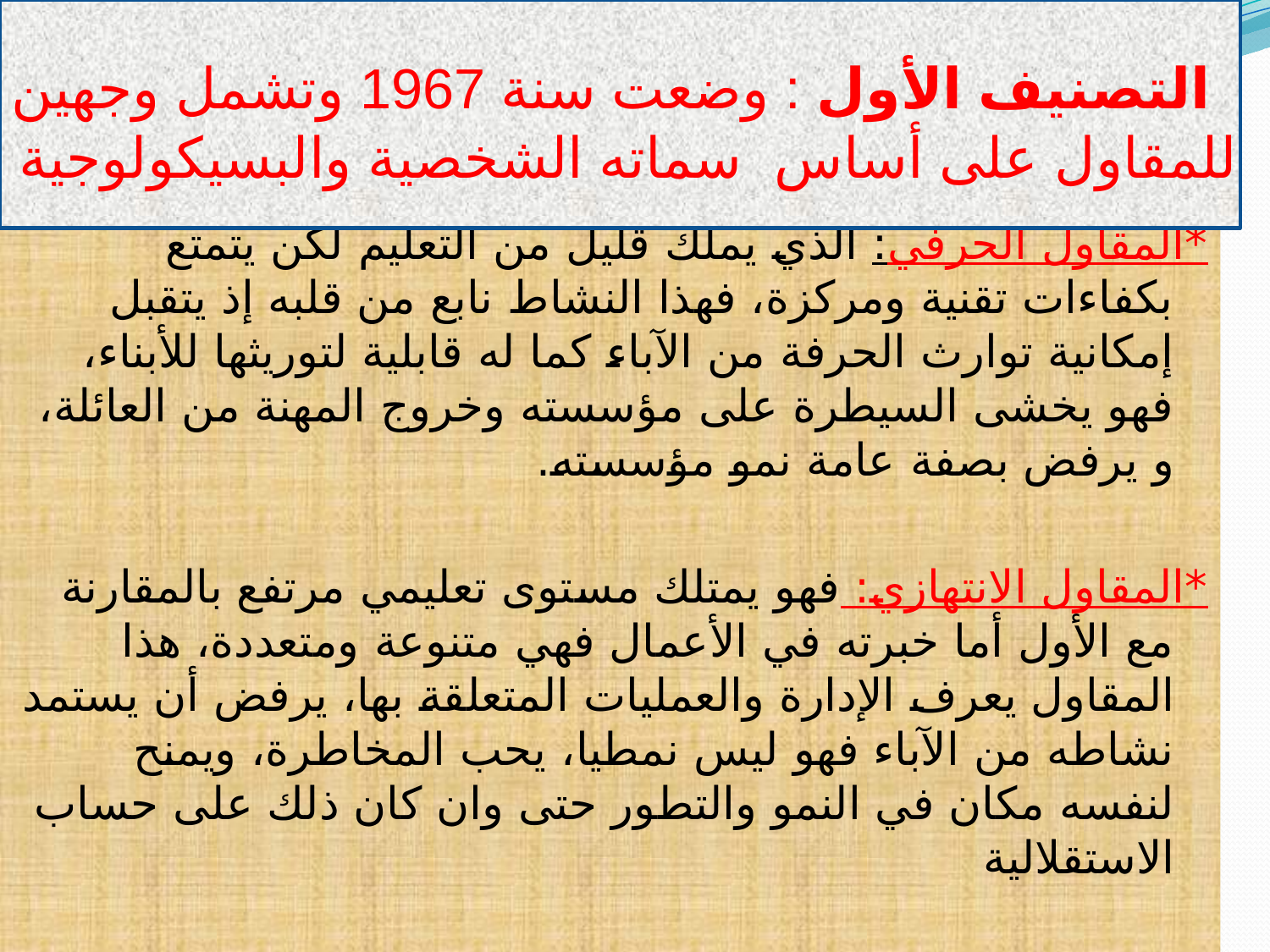

# التصنيف الأول : وضعت سنة 1967 وتشمل وجهين للمقاول على أساس  سماته الشخصية والبسيكولوجية
*المقاول الحرفي: الذي يملك قليل من التعليم لكن يتمتع بكفاءات تقنية ومركزة، فهذا النشاط نابع من قلبه إذ يتقبل إمكانية توارث الحرفة من الآباء كما له قابلية لتوريثها للأبناء، فهو يخشى السيطرة على مؤسسته وخروج المهنة من العائلة، و يرفض بصفة عامة نمو مؤسسته.

*المقاول الانتهازي: فهو يمتلك مستوى تعليمي مرتفع بالمقارنة مع الأول أما خبرته في الأعمال فهي متنوعة ومتعددة، هذا المقاول يعرف الإدارة والعمليات المتعلقة بها، يرفض أن يستمد نشاطه من الآباء فهو ليس نمطيا، يحب المخاطرة، ويمنح لنفسه مكان في النمو والتطور حتى وان كان ذلك على حساب الاستقلالية